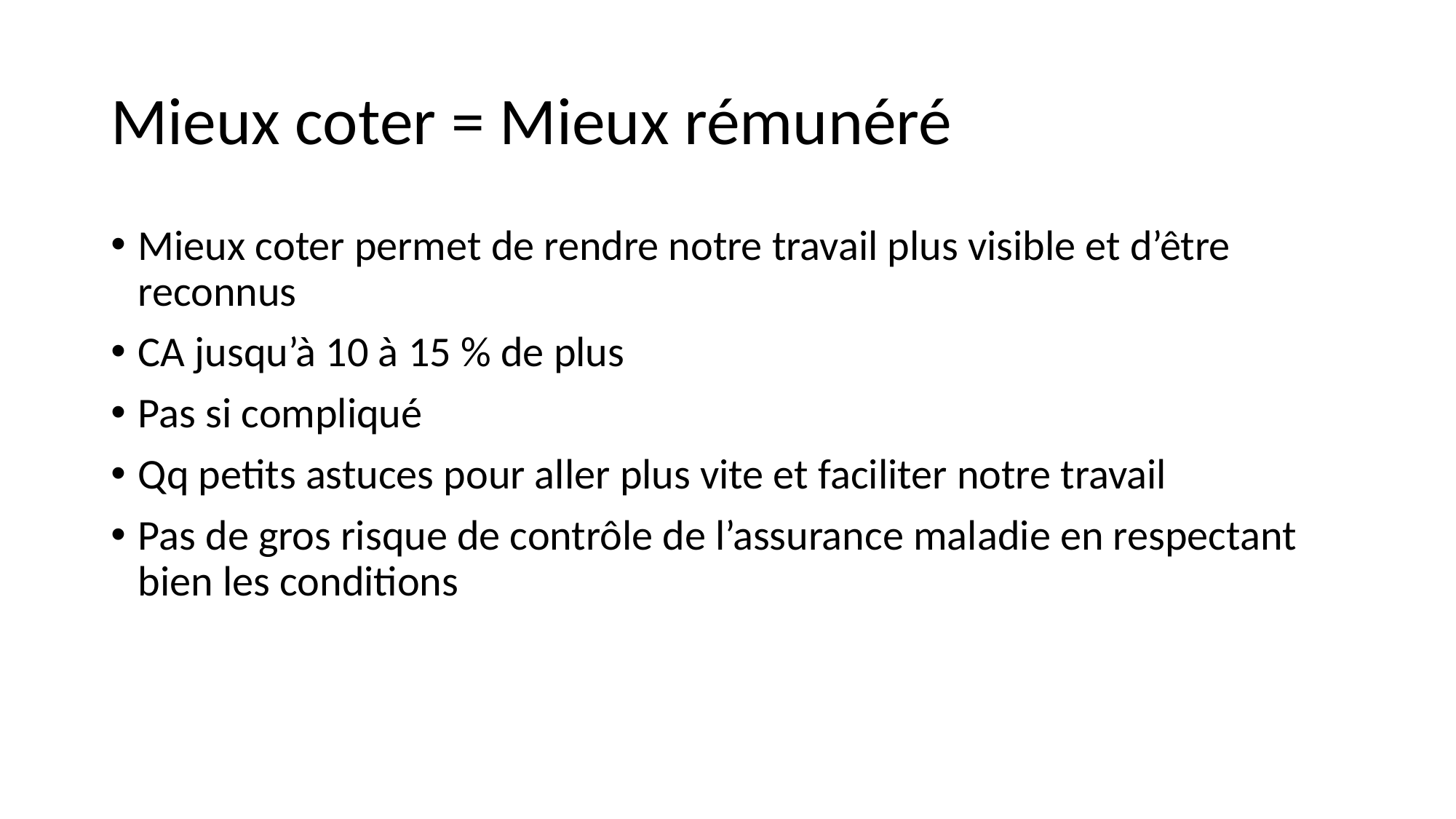

# Mieux coter = Mieux rémunéré
Mieux coter permet de rendre notre travail plus visible et d’être reconnus
CA jusqu’à 10 à 15 % de plus
Pas si compliqué
Qq petits astuces pour aller plus vite et faciliter notre travail
Pas de gros risque de contrôle de l’assurance maladie en respectant bien les conditions